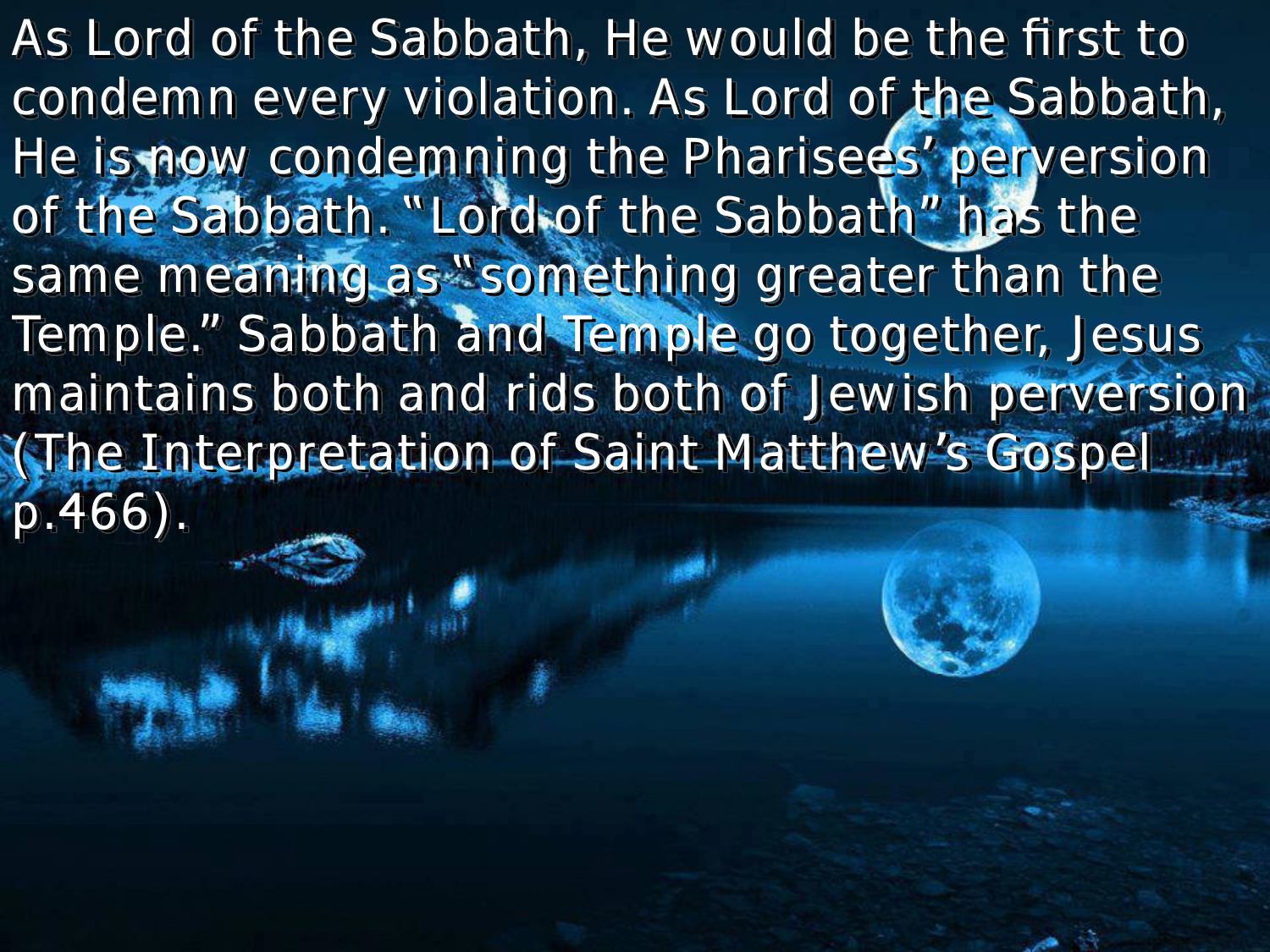

As Lord of the Sabbath, He would be the first to condemn every violation. As Lord of the Sabbath, He is now condemning the Pharisees’ perversion of the Sabbath. “Lord of the Sabbath” has the same meaning as “something greater than the Temple.” Sabbath and Temple go together, Jesus maintains both and rids both of Jewish perversion (The Interpretation of Saint Matthew’s Gospel p.466).